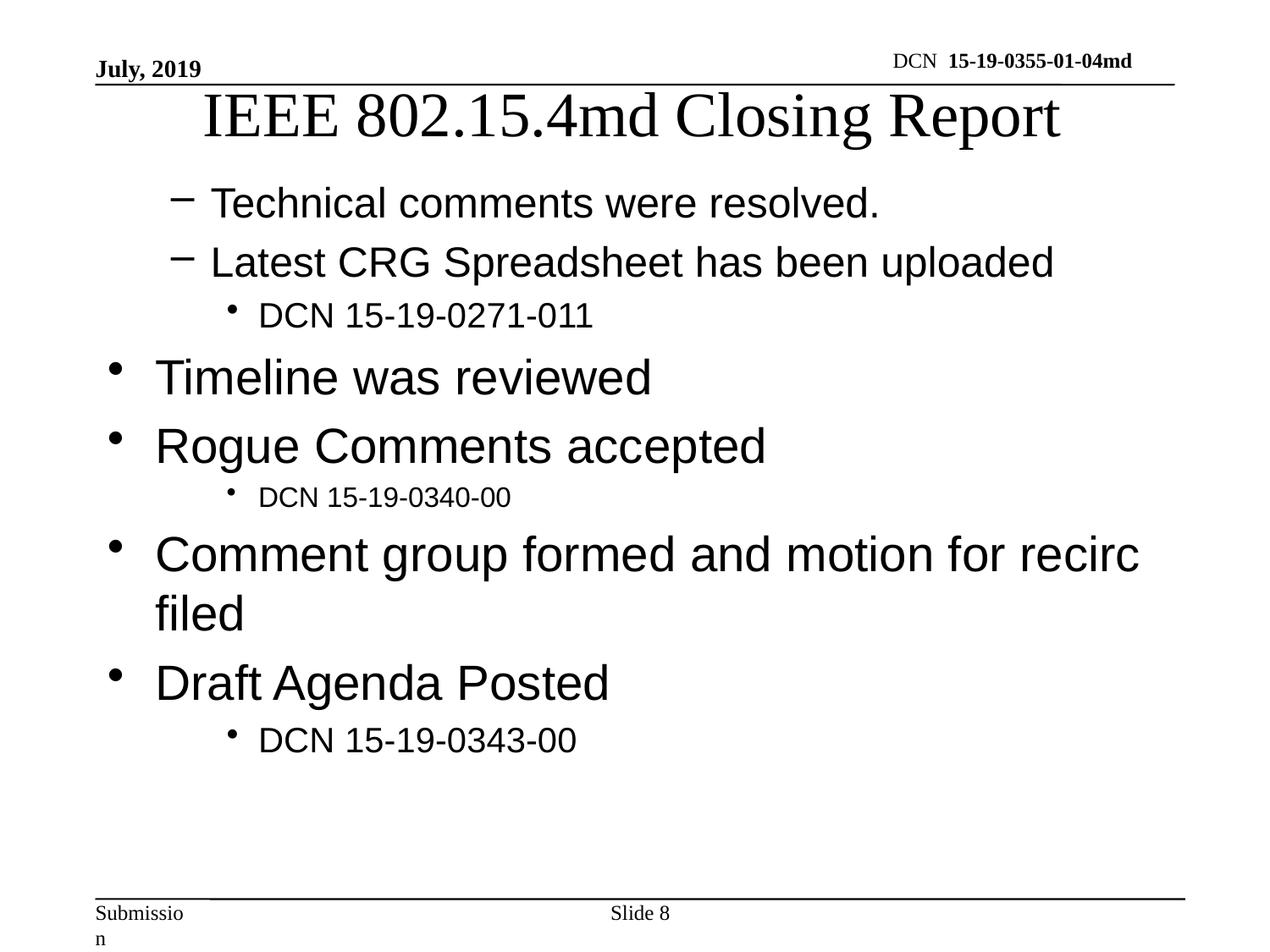

IEEE 802.15.4md Closing Report
July, 2019
Technical comments were resolved.
Latest CRG Spreadsheet has been uploaded
DCN 15-19-0271-011
Timeline was reviewed
Rogue Comments accepted
DCN 15-19-0340-00
Comment group formed and motion for recirc filed
Draft Agenda Posted
DCN 15-19-0343-00

Slide 8